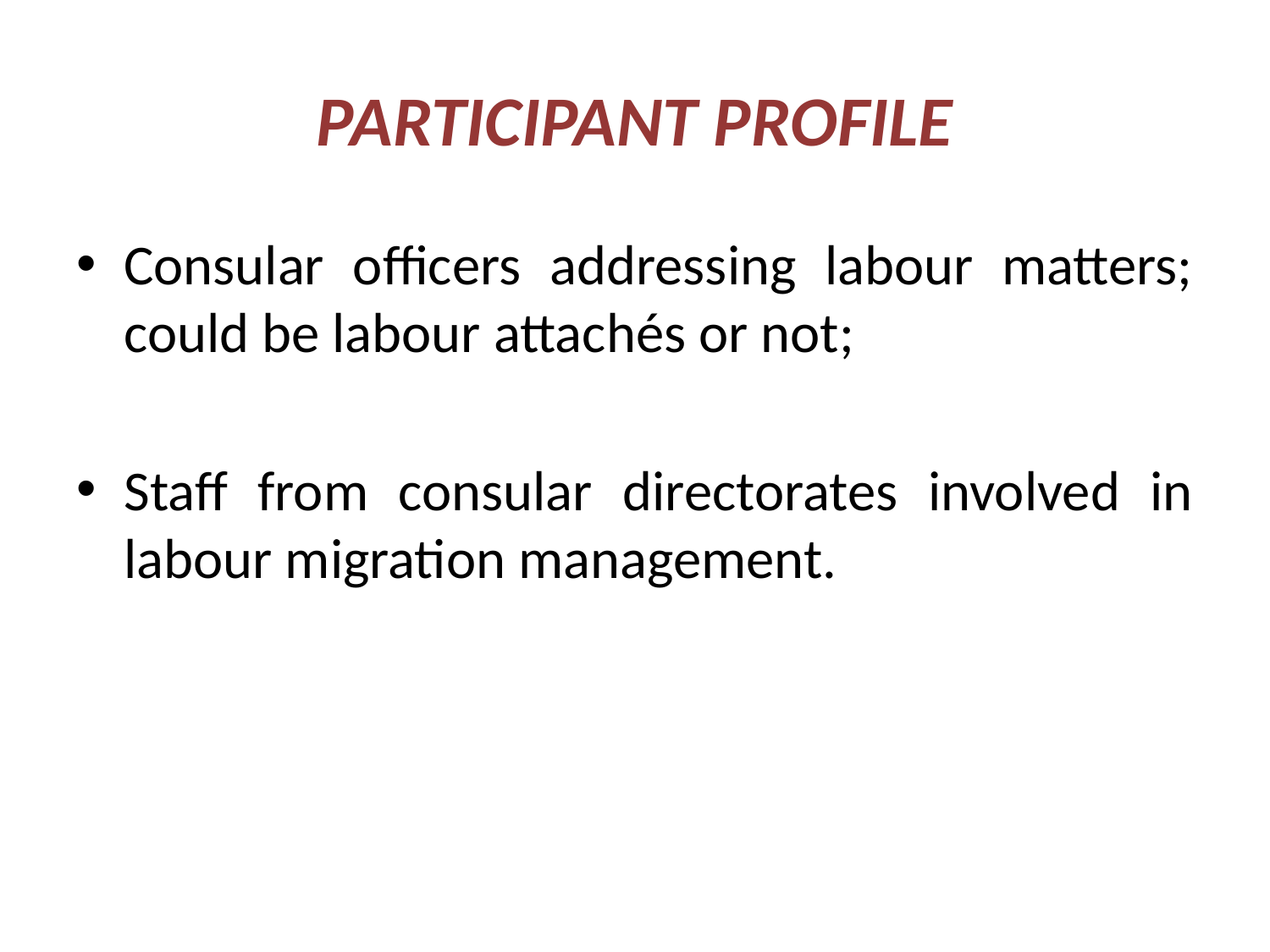

# PARTICIPANT PROFILE
Consular officers addressing labour matters; could be labour attachés or not;

Staff from consular directorates involved in labour migration management.